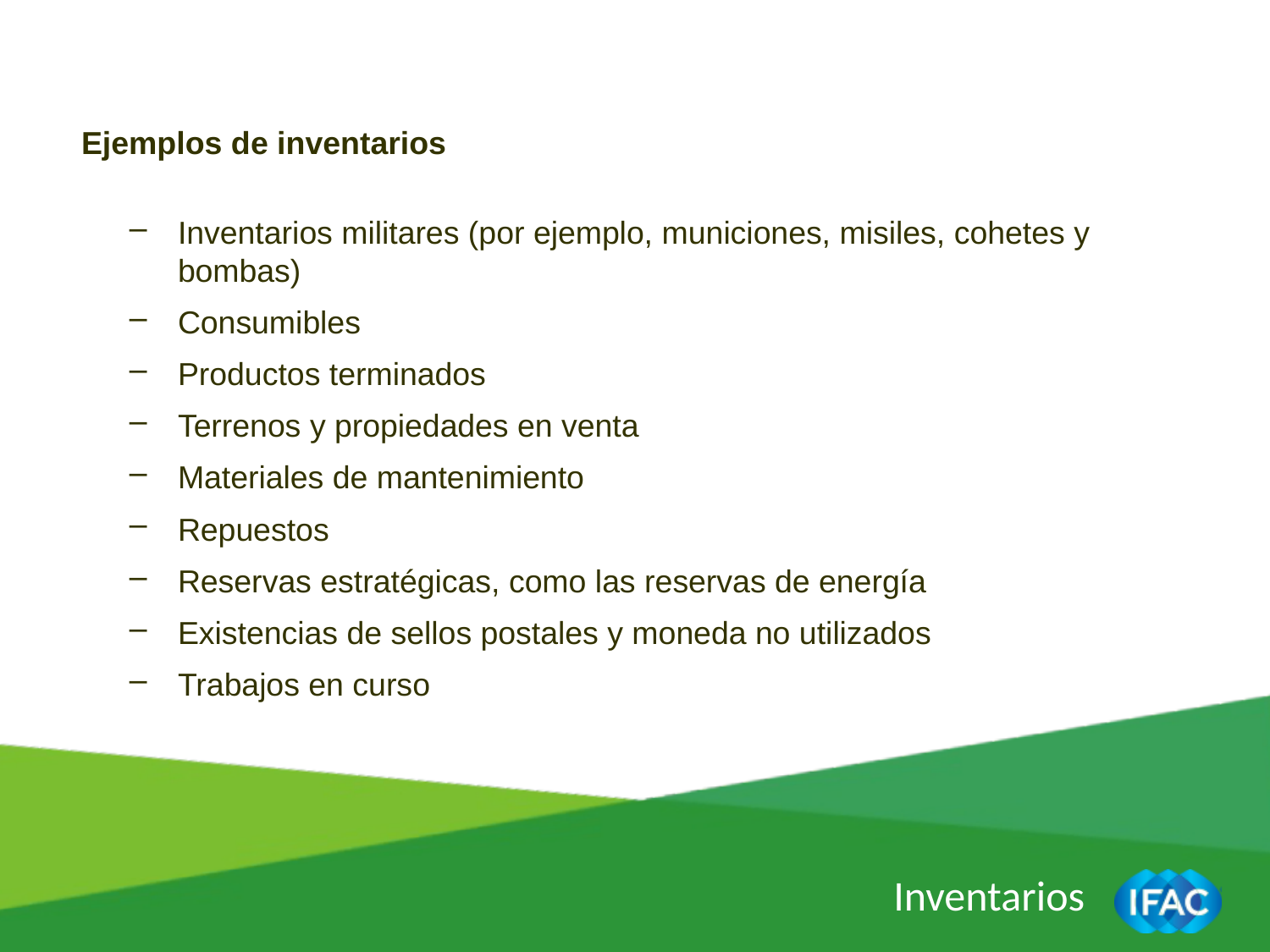

Ejemplos de inventarios

Inventarios militares (por ejemplo, municiones, misiles, cohetes y bombas)
Consumibles
Productos terminados
Terrenos y propiedades en venta
Materiales de mantenimiento
Repuestos
Reservas estratégicas, como las reservas de energía
Existencias de sellos postales y moneda no utilizados
Trabajos en curso

Inventarios